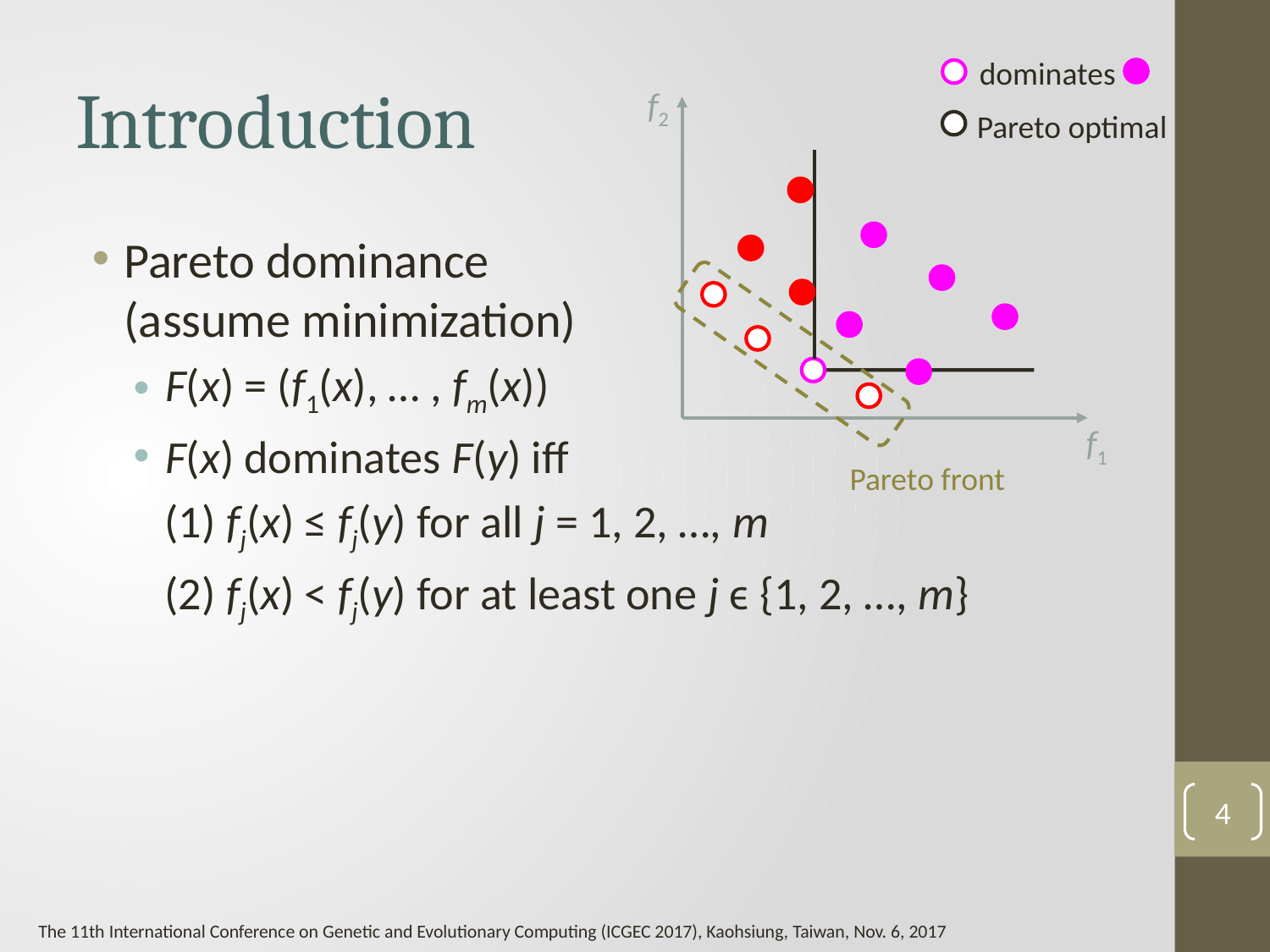

# Introduction
dominates

f2
f1

Pareto optimal

Pareto dominance
(assume minimization)
F(x) = (f1(x), … , fm(x))
F(x) dominates F(y) iff
   (1) fj(x) ≤ fj(y) for all j = 1, 2, …, m
   (2) fj(x) < fj(y) for at least one j ϵ {1, 2, …, m}

Pareto front
4